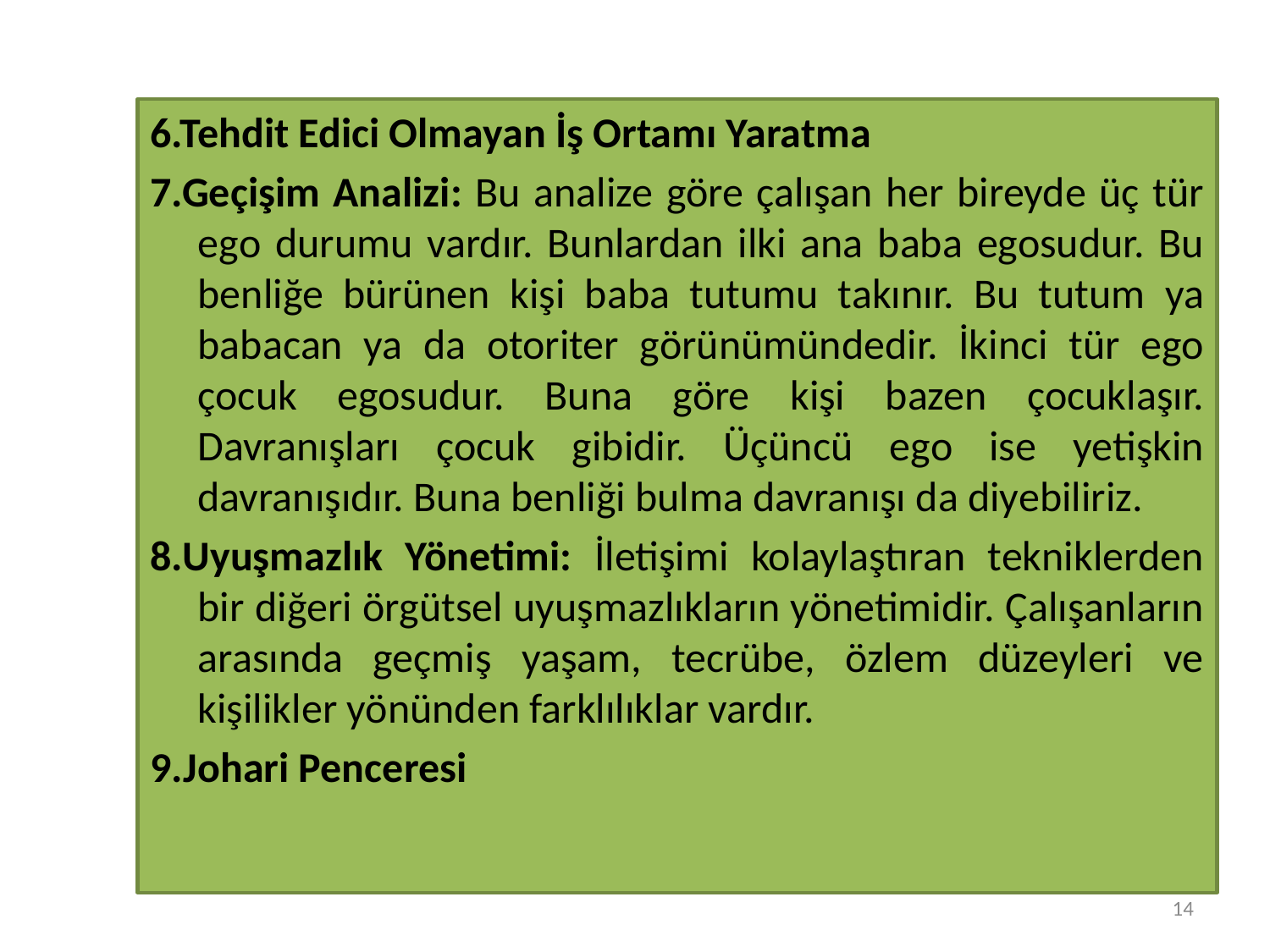

#
6.Tehdit Edici Olmayan İş Ortamı Yaratma
7.Geçişim Analizi: Bu analize göre çalışan her bireyde üç tür ego durumu vardır. Bunlardan ilki ana baba egosudur. Bu benliğe bürünen kişi baba tutumu takınır. Bu tutum ya babacan ya da otoriter görünümündedir. İkinci tür ego çocuk egosudur. Buna göre kişi bazen çocuklaşır. Davranışları çocuk gibidir. Üçüncü ego ise yetişkin davranışıdır. Buna benliği bulma davranışı da diyebiliriz.
8.Uyuşmazlık Yönetimi: İletişimi kolaylaştıran tekniklerden bir diğeri örgütsel uyuşmazlıkların yönetimidir. Çalışanların arasında geçmiş yaşam, tecrübe, özlem düzeyleri ve kişilikler yönünden farklılıklar vardır.
9.Johari Penceresi

14